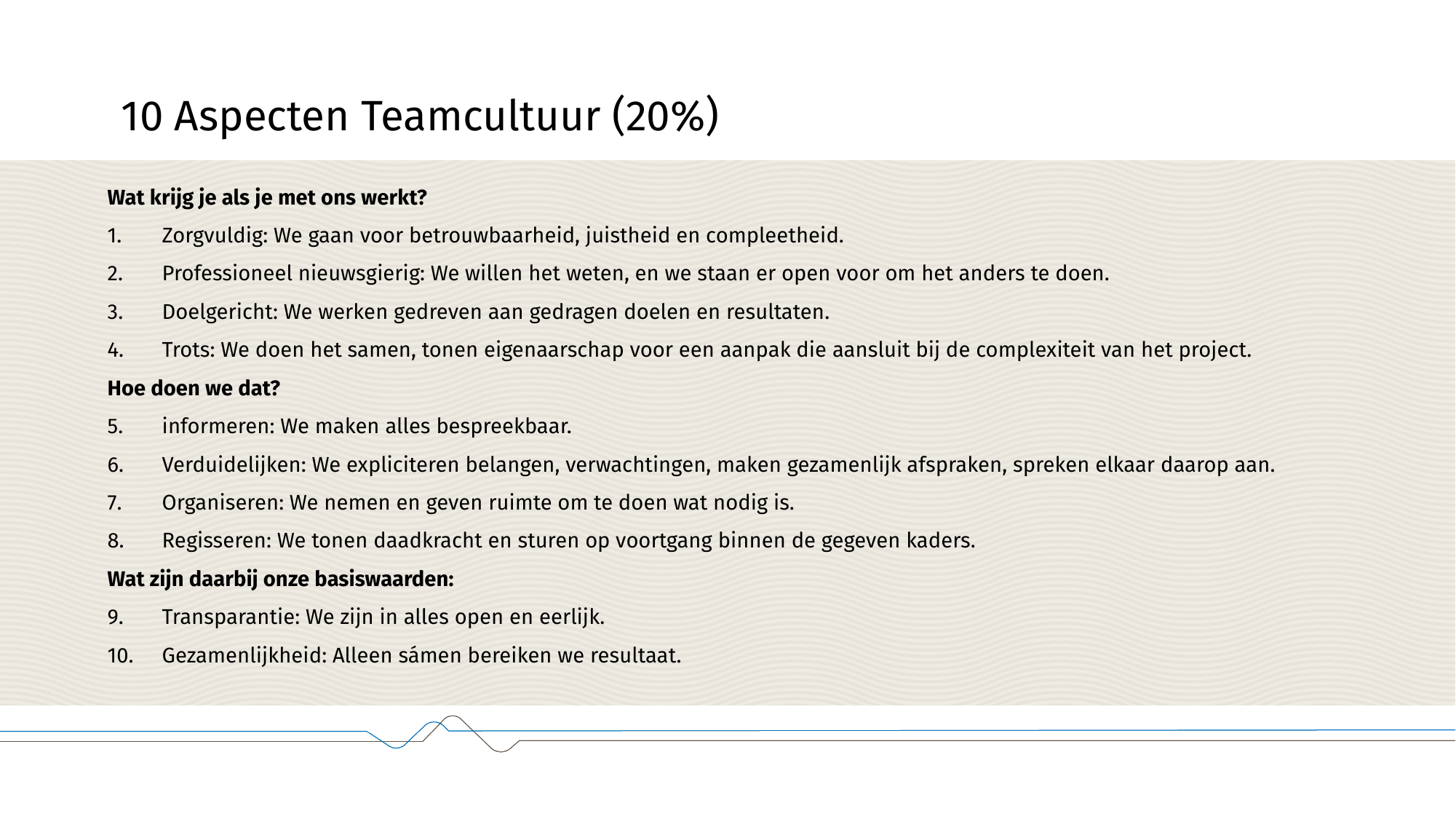

# 10 Aspecten Teamcultuur (20%)
Wat krijg je als je met ons werkt?
Zorgvuldig: We gaan voor betrouwbaarheid, juistheid en compleetheid.
Professioneel nieuwsgierig: We willen het weten, en we staan er open voor om het anders te doen.
Doelgericht: We werken gedreven aan gedragen doelen en resultaten.
Trots: We doen het samen, tonen eigenaarschap voor een aanpak die aansluit bij de complexiteit van het project.
Hoe doen we dat?
informeren: We maken alles bespreekbaar.
Verduidelijken: We expliciteren belangen, verwachtingen, maken gezamenlijk afspraken, spreken elkaar daarop aan.
Organiseren: We nemen en geven ruimte om te doen wat nodig is.
Regisseren: We tonen daadkracht en sturen op voortgang binnen de gegeven kaders.
Wat zijn daarbij onze basiswaarden:
Transparantie: We zijn in alles open en eerlijk.
Gezamenlijkheid: Alleen sámen bereiken we resultaat.